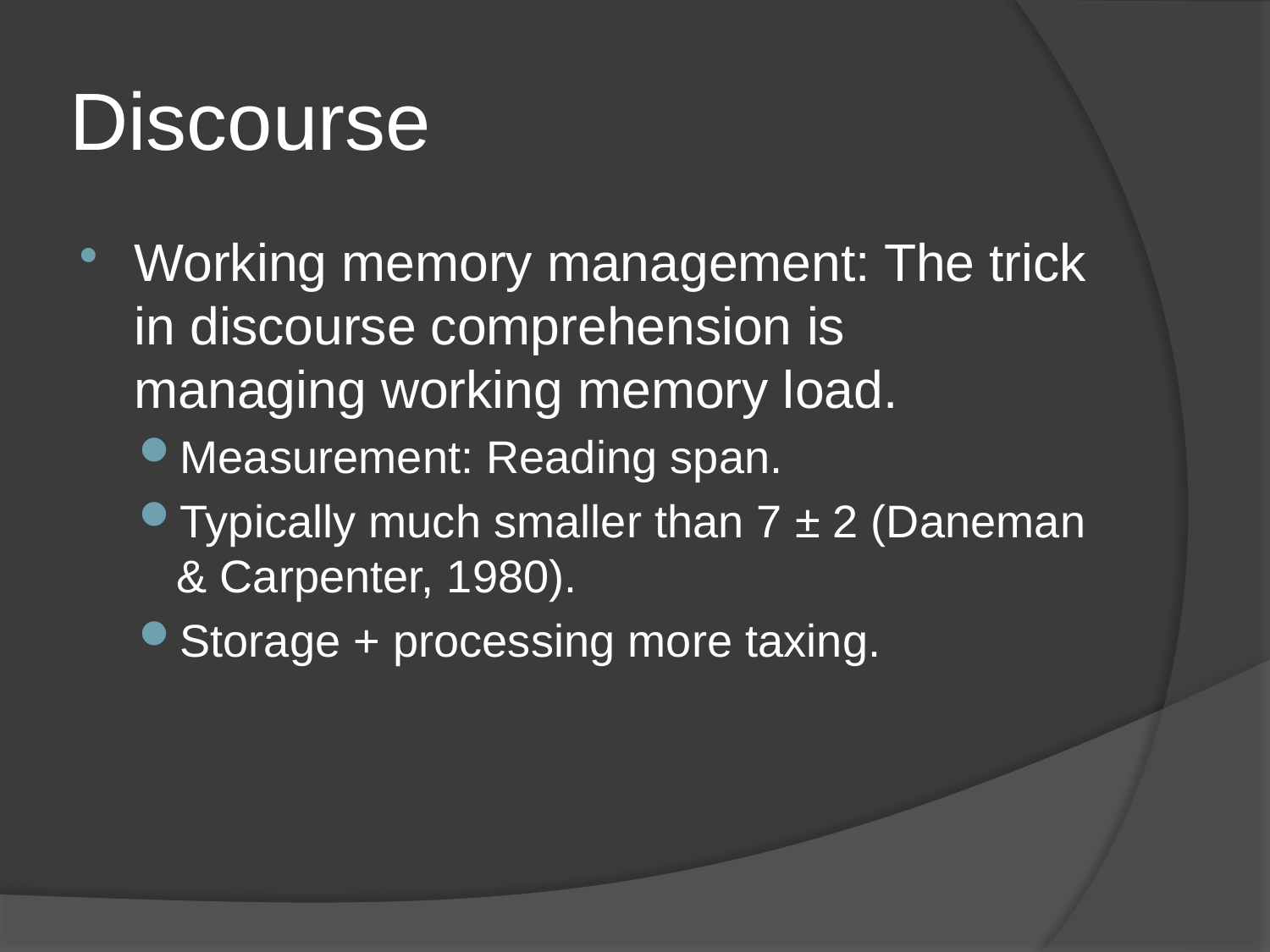

# Discourse
Working memory management: The trick in discourse comprehension is managing working memory load.
Measurement: Reading span.
Typically much smaller than 7 ± 2 (Daneman & Carpenter, 1980).
Storage + processing more taxing.